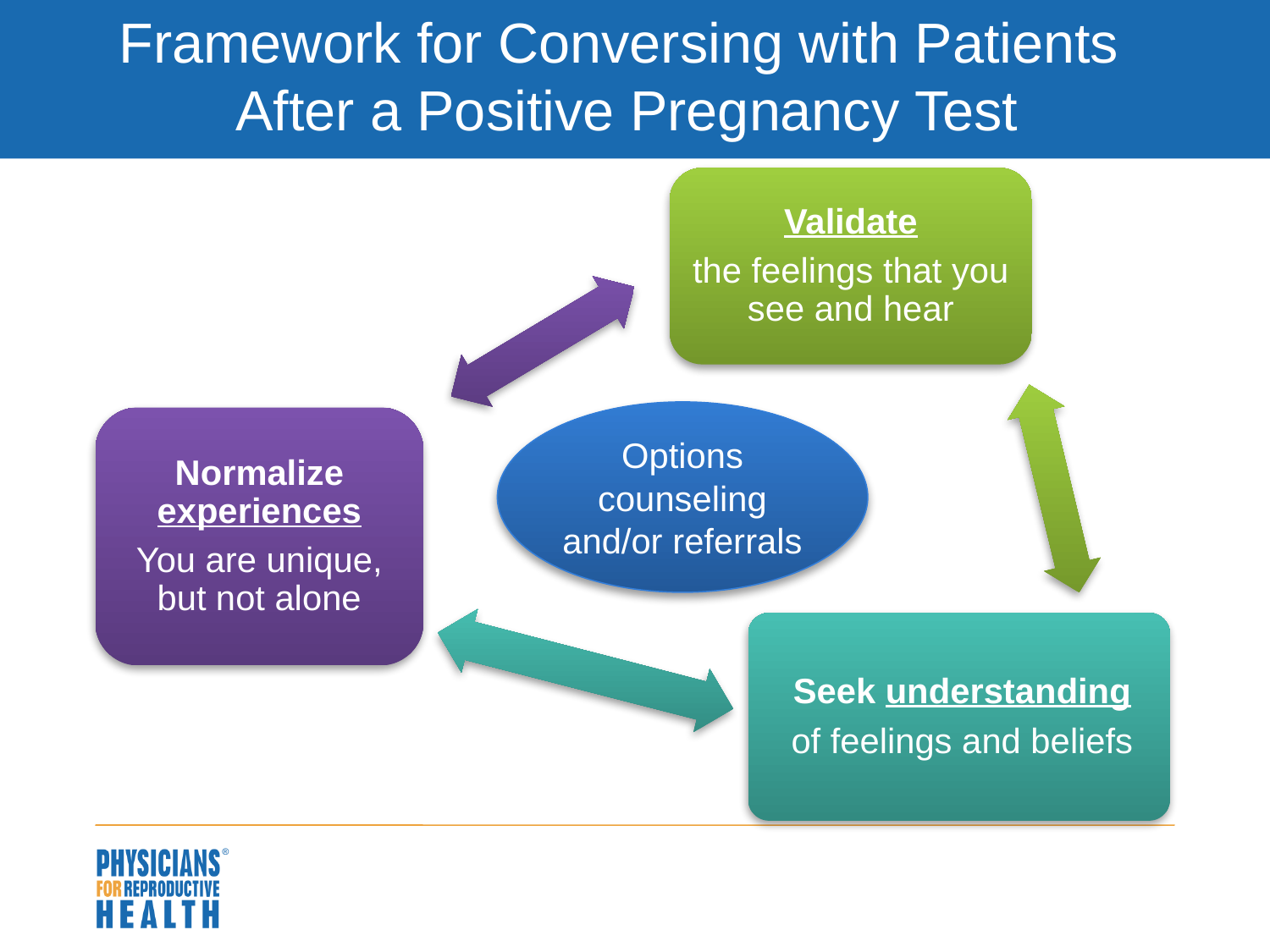

# Framework for Conversing with Patients After a Positive Pregnancy Test
Validate
the feelings that you see and hear

Seek understanding
of feelings and beliefs

Normalize experiences
You are unique, but not alone

Options counseling and/or referrals